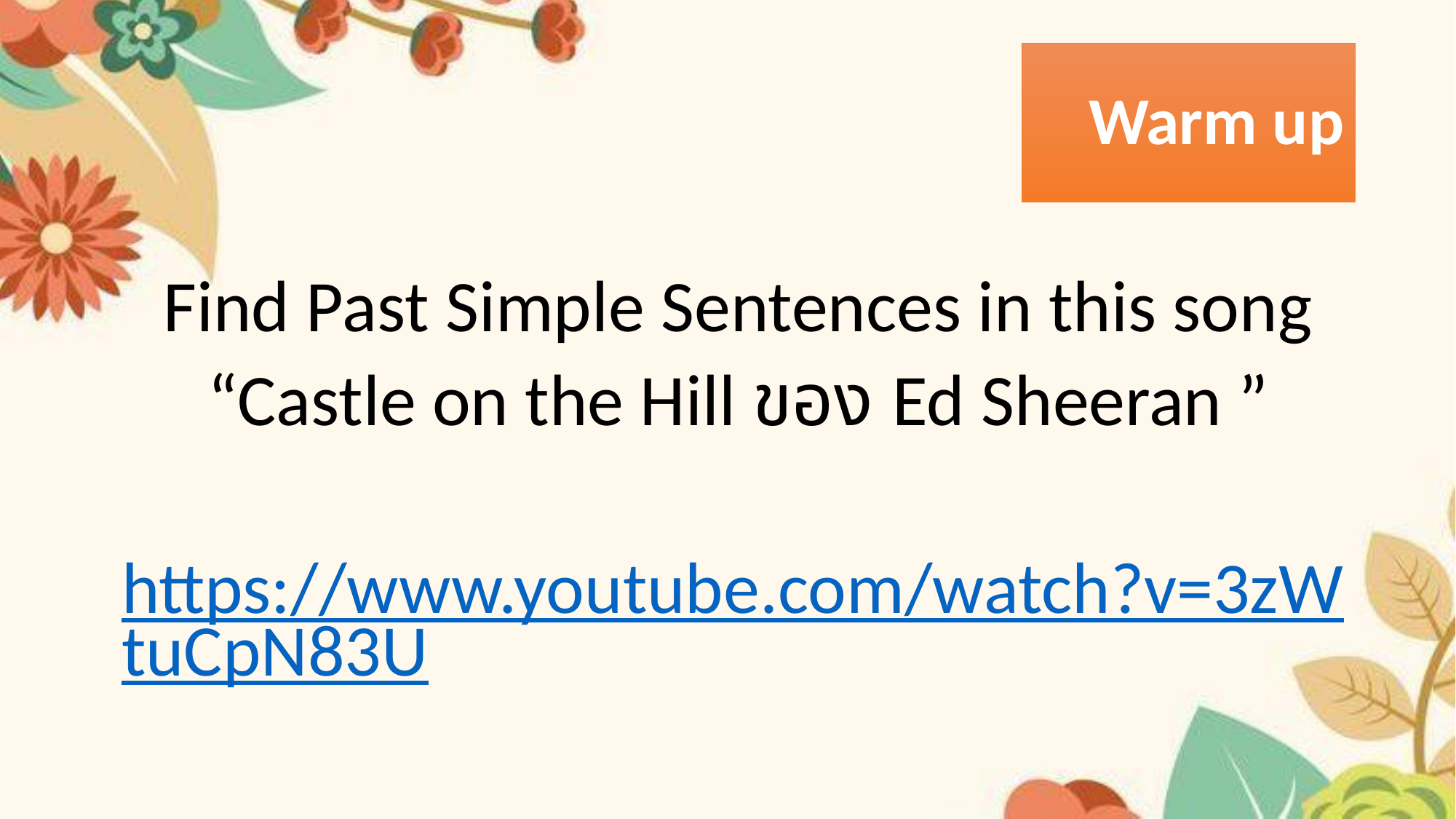

# Warm up
Find Past Simple Sentences in this song
“Castle on the Hill ของ Ed Sheeran ”

https://www.youtube.com/watch?v=3zWtuCpN83U